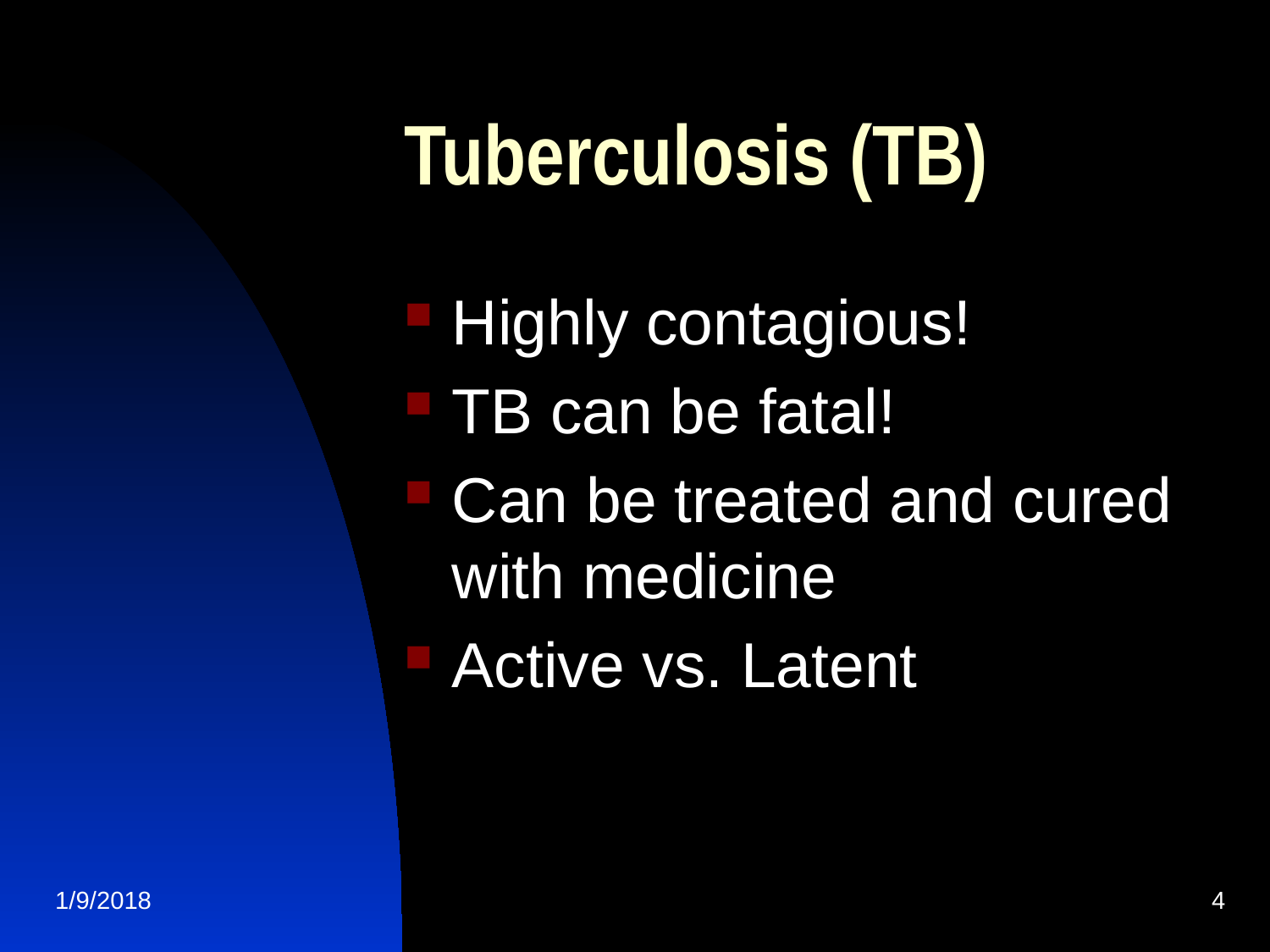

# Tuberculosis (TB)
Highly contagious!
TB can be fatal!
Can be treated and cured with medicine
Active vs. Latent

1/9/2018
4